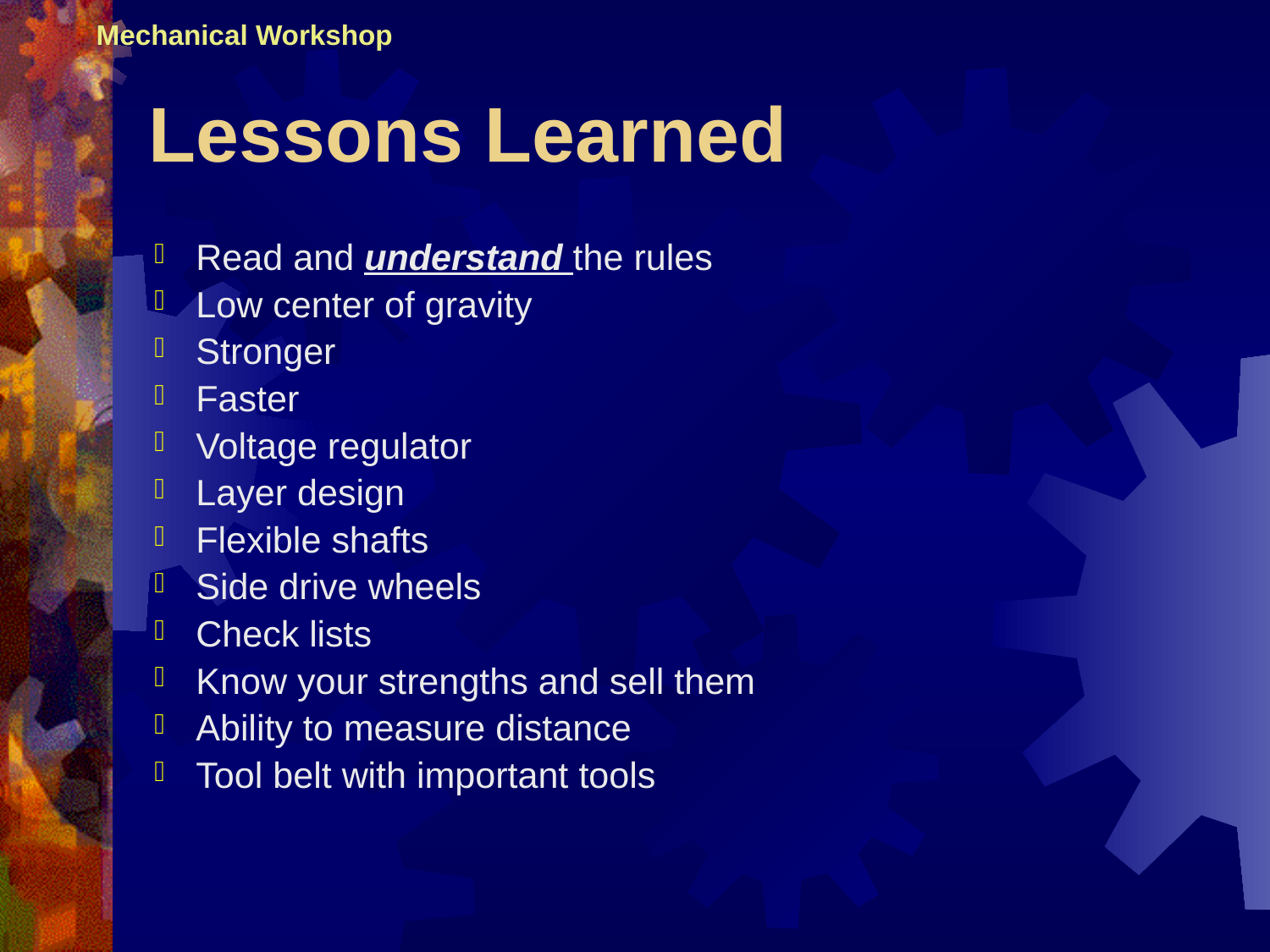

Mechanical Workshop
# Lessons Learned
Read and understand the rules
Low center of gravity
Stronger
Faster
Voltage regulator
Layer design
Flexible shafts
Side drive wheels
Check lists
Know your strengths and sell them
Ability to measure distance
Tool belt with important tools